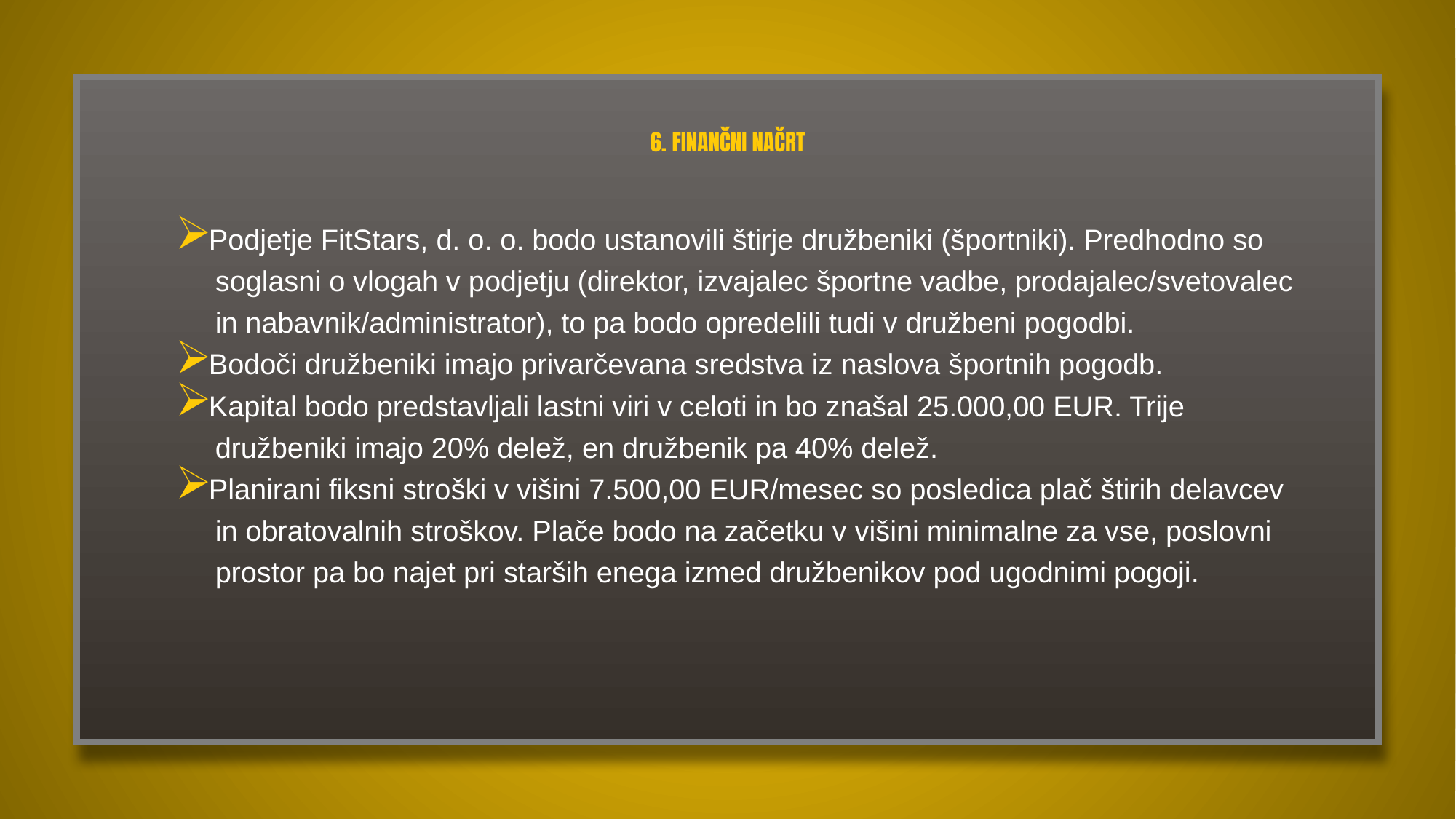

# 6. FINANČNI NAČRt

Podjetje FitStars, d. o. o. bodo ustanovili štirje družbeniki (športniki). Predhodno so
     soglasni o vlogah v podjetju (direktor, izvajalec športne vadbe, prodajalec/svetovalec
     in nabavnik/administrator), to pa bodo opredelili tudi v družbeni pogodbi.
Bodoči družbeniki imajo privarčevana sredstva iz naslova športnih pogodb.
Kapital bodo predstavljali lastni viri v celoti in bo znašal 25.000,00 EUR. Trije
     družbeniki imajo 20% delež, en družbenik pa 40% delež.
Planirani fiksni stroški v višini 7.500,00 EUR/mesec so posledica plač štirih delavcev
     in obratovalnih stroškov. Plače bodo na začetku v višini minimalne za vse, poslovni
     prostor pa bo najet pri starših enega izmed družbenikov pod ugodnimi pogoji.